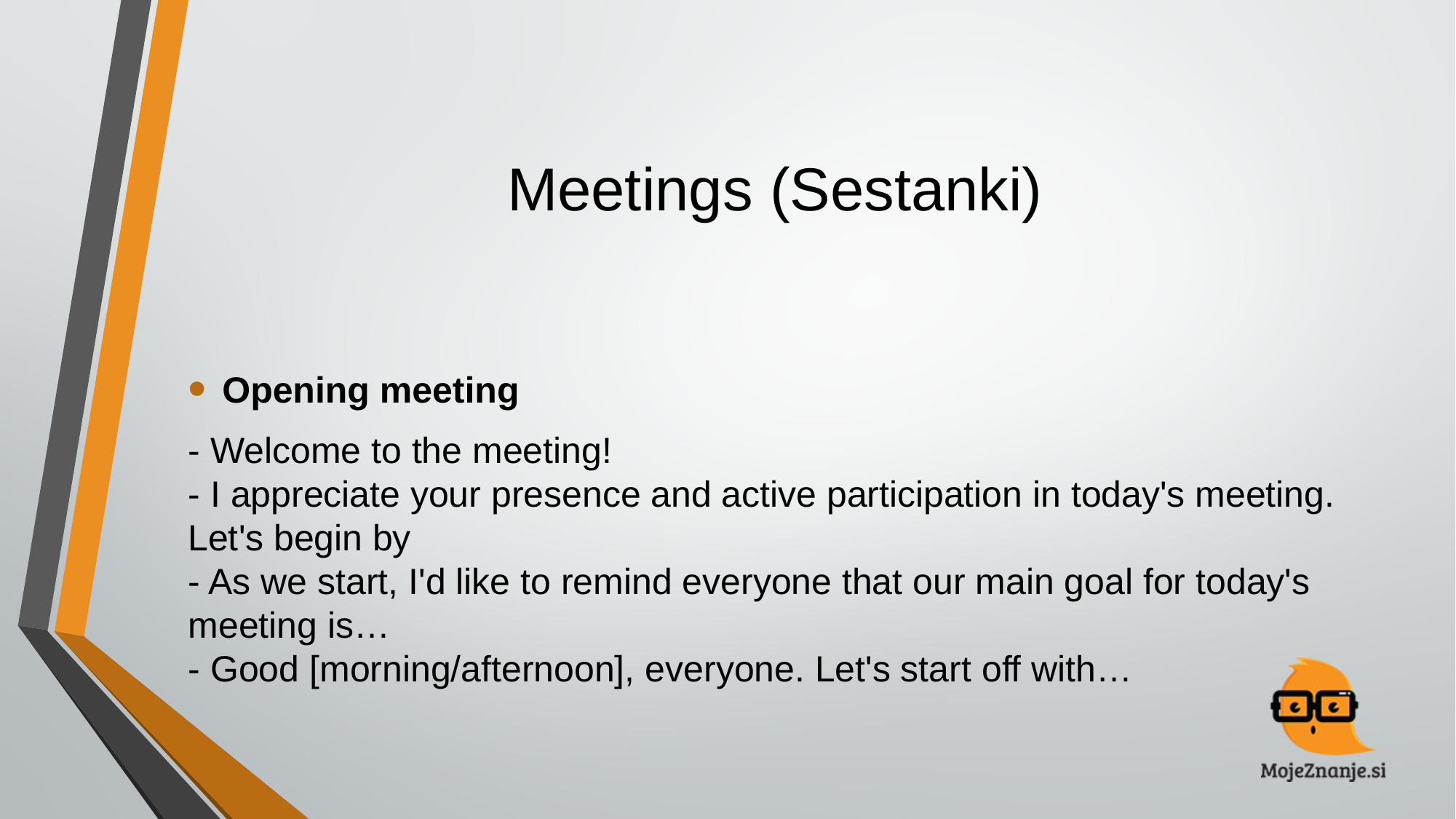

# Meetings (Sestanki)
Opening meeting
- Welcome to the meeting!
- I appreciate your presence and active participation in today's meeting. Let's begin by
- As we start, I'd like to remind everyone that our main goal for today's meeting is…
- Good [morning/afternoon], everyone. Let's start off with…